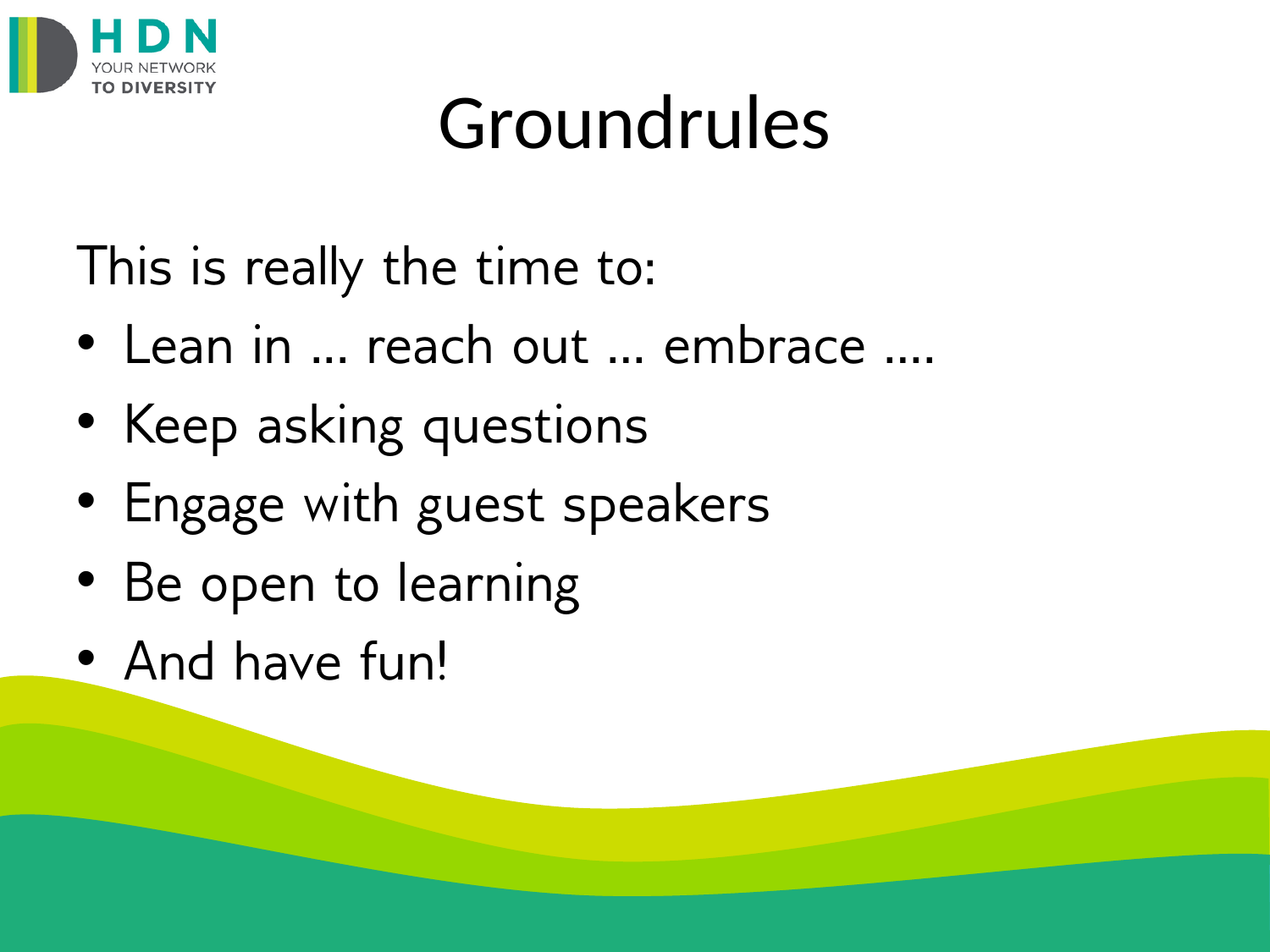

# Groundrules
This is really the time to:
Lean in ... reach out … embrace ….
Keep asking questions
Engage with guest speakers
Be open to learning
And have fun!